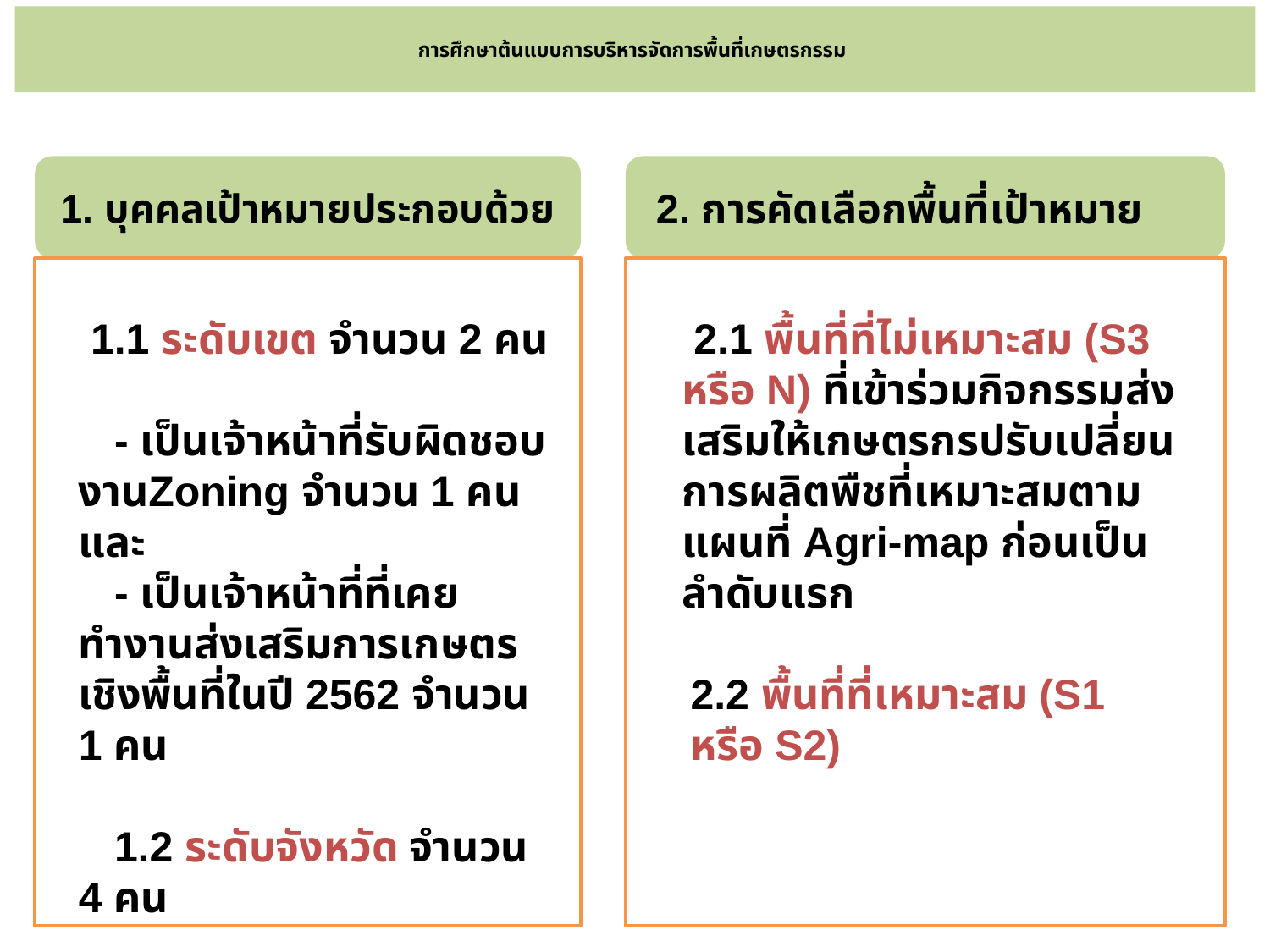

# การศึกษาต้นแบบการบริหารจัดการพื้นที่เกษตรกรรม
2. การคัดเลือกพื้นที่เป้าหมาย
1. บุคคลเป้าหมายประกอบด้วย

 1.1 ระดับเขต จำนวน 2 คน
   - เป็นเจ้าหน้าที่รับผิดชอบงานZoning จำนวน 1 คน และ
   - เป็นเจ้าหน้าที่ที่เคยทำงานส่งเสริมการเกษตรเชิงพื้นที่ในปี 2562 จำนวน
1 คน

   1.2 ระดับจังหวัด จำนวน 4 คน

   1.3 ระดับอำเภอ  จำนวน 2 คน
 2.1 พื้นที่ที่ไม่เหมาะสม (S3 หรือ N) ที่เข้าร่วมกิจกรรมส่งเสริมให้เกษตรกรปรับเปลี่ยนการผลิตพืชที่เหมาะสมตามแผนที่ Agri-map ก่อนเป็นลำดับแรก

2.2 พื้นที่ที่เหมาะสม (S1 หรือ S2)